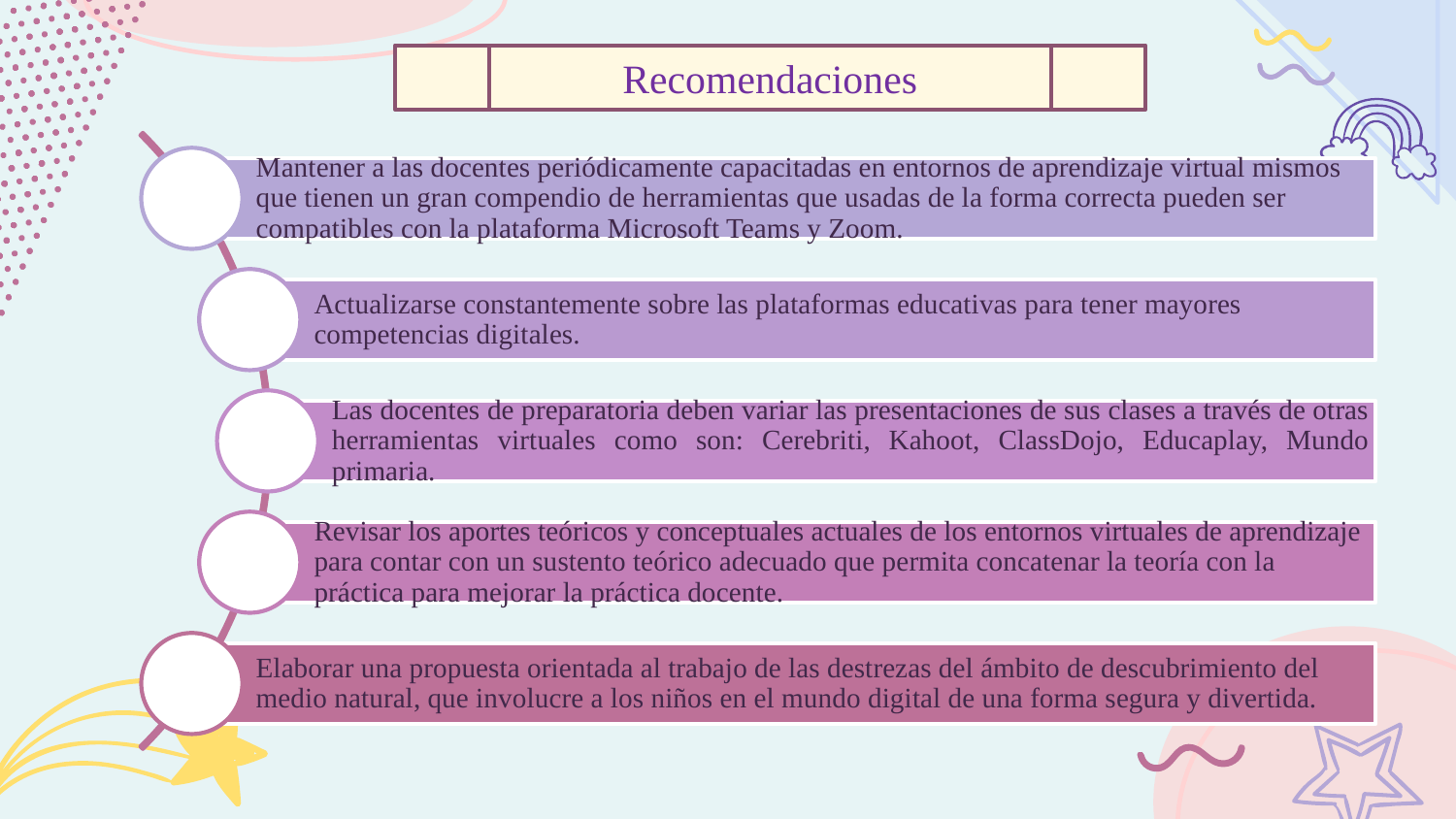

#
Recomendaciones
Mantener a las docentes periódicamente capacitadas en entornos de aprendizaje virtual mismos que tienen un gran compendio de herramientas que usadas de la forma correcta pueden ser compatibles con la plataforma Microsoft Teams y Zoom.
Actualizarse constantemente sobre las plataformas educativas para tener mayores competencias digitales.
Las docentes de preparatoria deben variar las presentaciones de sus clases a través de otras herramientas virtuales como son: Cerebriti, Kahoot, ClassDojo, Educaplay, Mundo primaria.
Revisar los aportes teóricos y conceptuales actuales de los entornos virtuales de aprendizaje para contar con un sustento teórico adecuado que permita concatenar la teoría con la práctica para mejorar la práctica docente.
Elaborar una propuesta orientada al trabajo de las destrezas del ámbito de descubrimiento del medio natural, que involucre a los niños en el mundo digital de una forma segura y divertida.